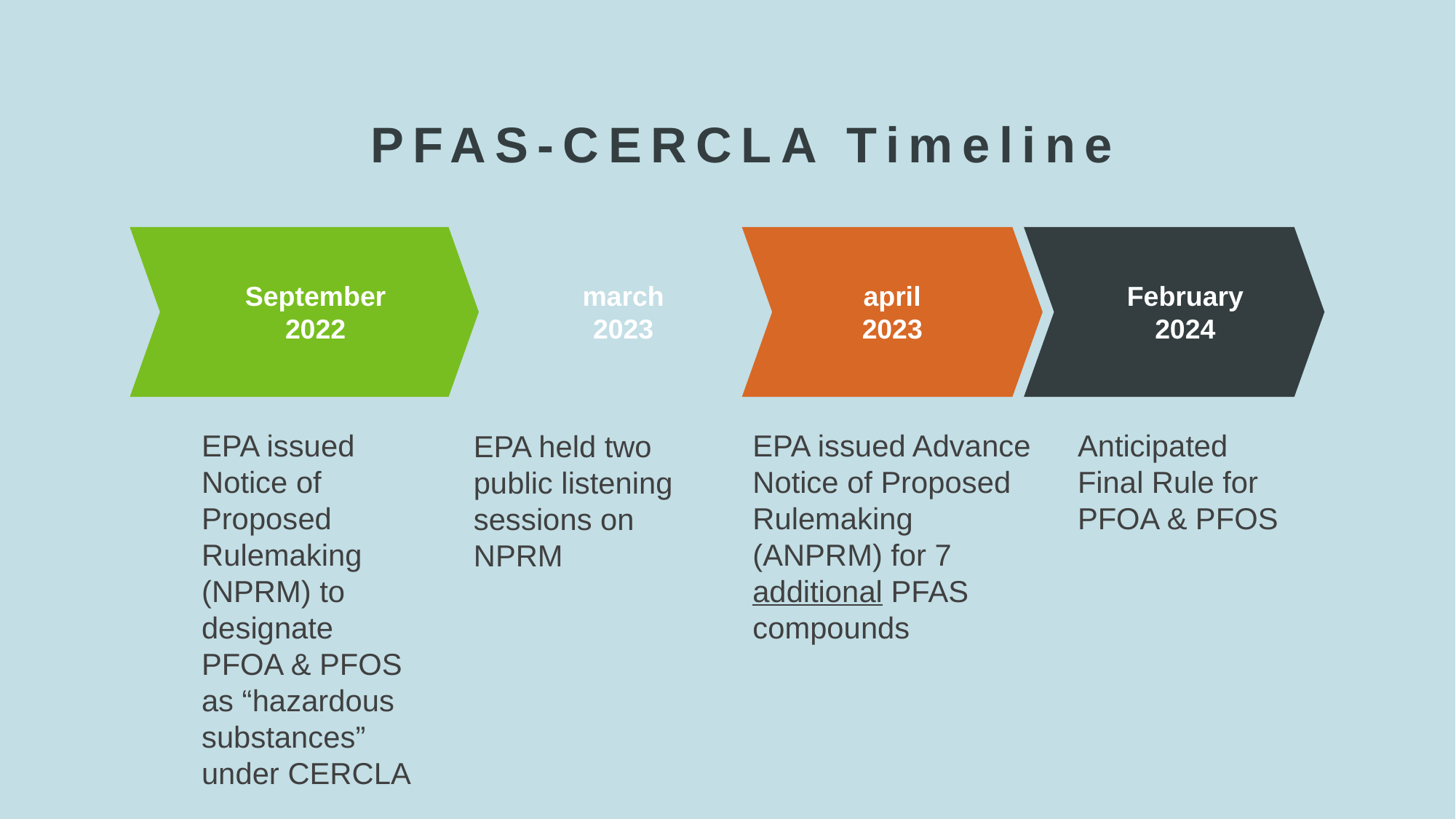

PFAS-CERCLA Timeline

September
2022
march
2023
april
2023
February
2024
EPA issued Notice of Proposed Rulemaking (NPRM) to designate PFOA & PFOS as “hazardous substances” under CERCLA
EPA issued Advance Notice of Proposed Rulemaking (ANPRM) for 7 additional PFAS compounds
Anticipated Final Rule for PFOA & PFOS
EPA held two public listening sessions on NPRM